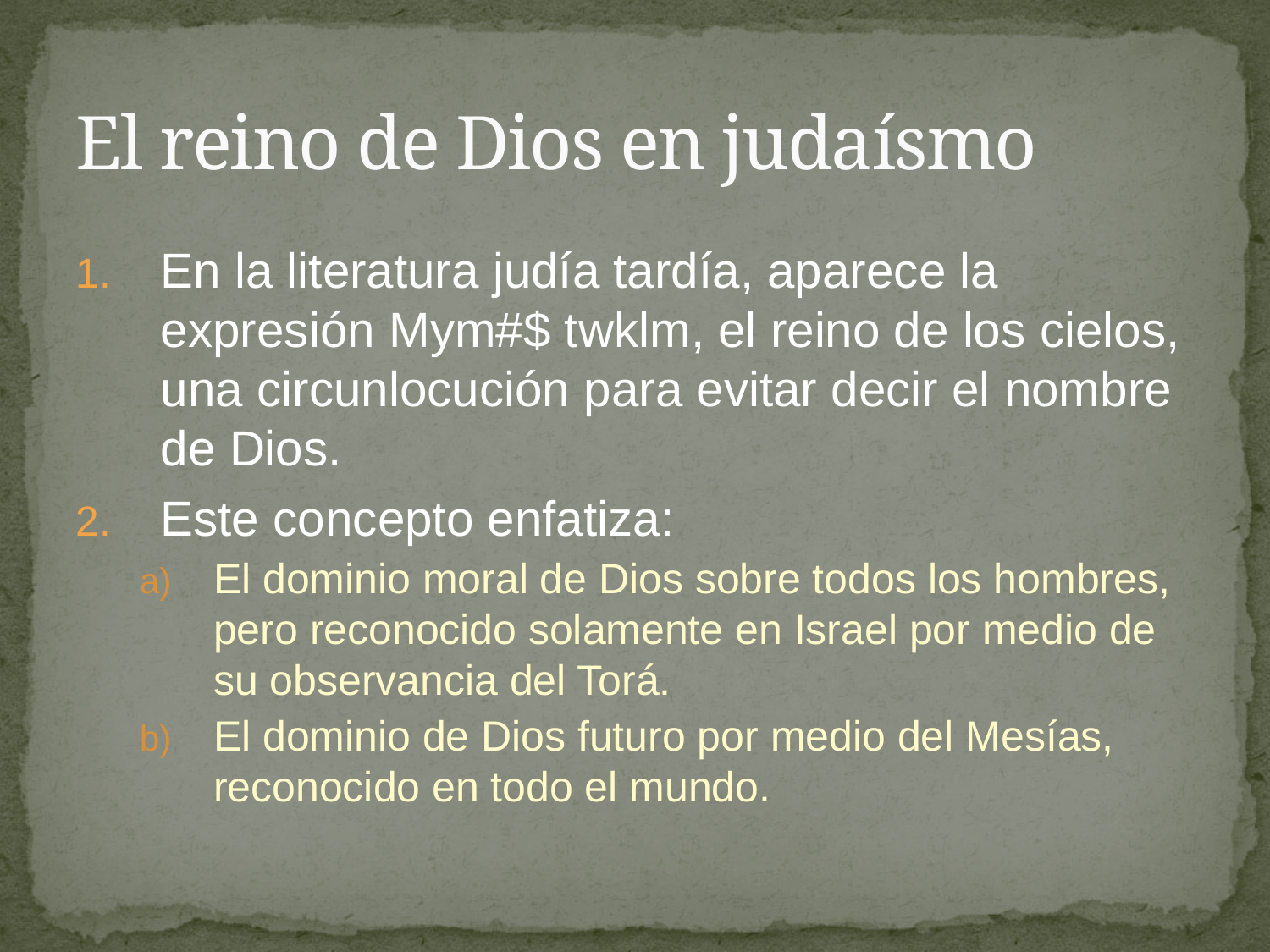

# El reino de Dios en judaísmo
En la literatura judía tardía, aparece la expresión Mym#$ twklm, el reino de los cielos, una circunlocución para evitar decir el nombre de Dios.
Este concepto enfatiza:
El dominio moral de Dios sobre todos los hombres, pero reconocido solamente en Israel por medio de su observancia del Torá.
El dominio de Dios futuro por medio del Mesías, reconocido en todo el mundo.